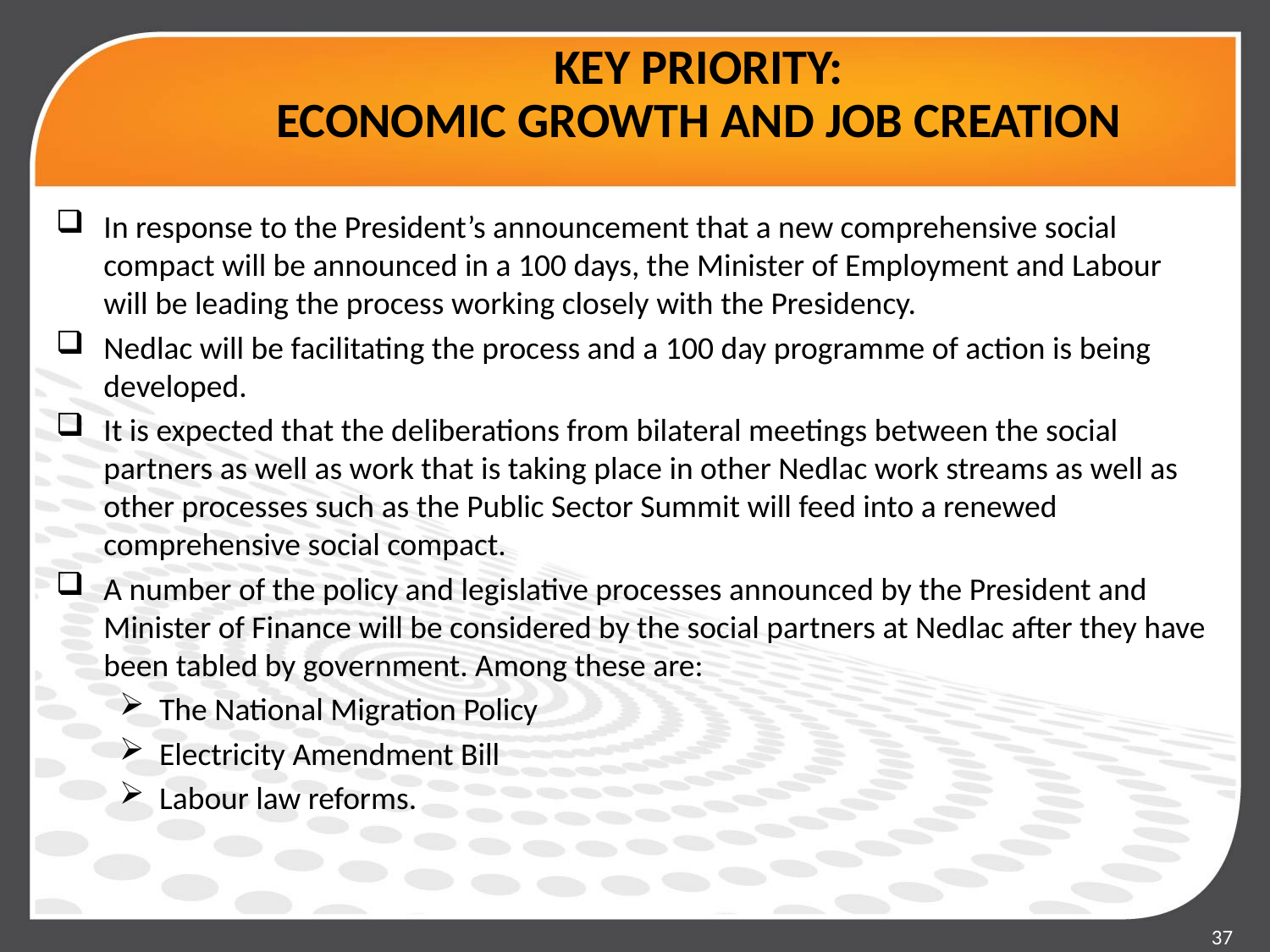

# KEY PRIORITY: ECONOMIC GROWTH AND JOB CREATION
In response to the President’s announcement that a new comprehensive social compact will be announced in a 100 days, the Minister of Employment and Labour will be leading the process working closely with the Presidency.
Nedlac will be facilitating the process and a 100 day programme of action is being developed.
It is expected that the deliberations from bilateral meetings between the social partners as well as work that is taking place in other Nedlac work streams as well as other processes such as the Public Sector Summit will feed into a renewed comprehensive social compact.
A number of the policy and legislative processes announced by the President and Minister of Finance will be considered by the social partners at Nedlac after they have been tabled by government. Among these are:
The National Migration Policy
Electricity Amendment Bill
Labour law reforms.

37